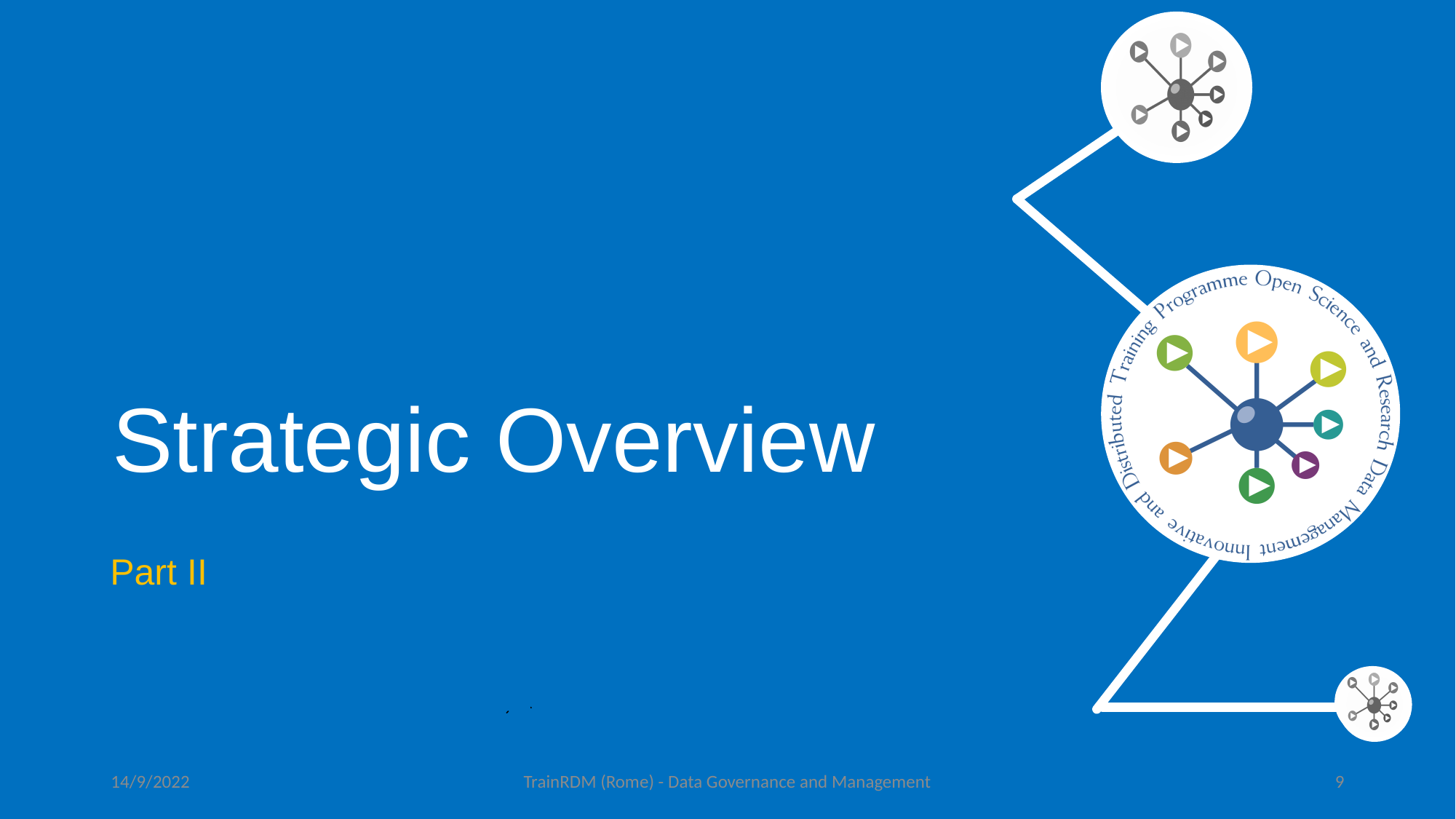

# Strategic Overview
Part II
14/9/2022
TrainRDM (Rome) - Data Governance and Management
9